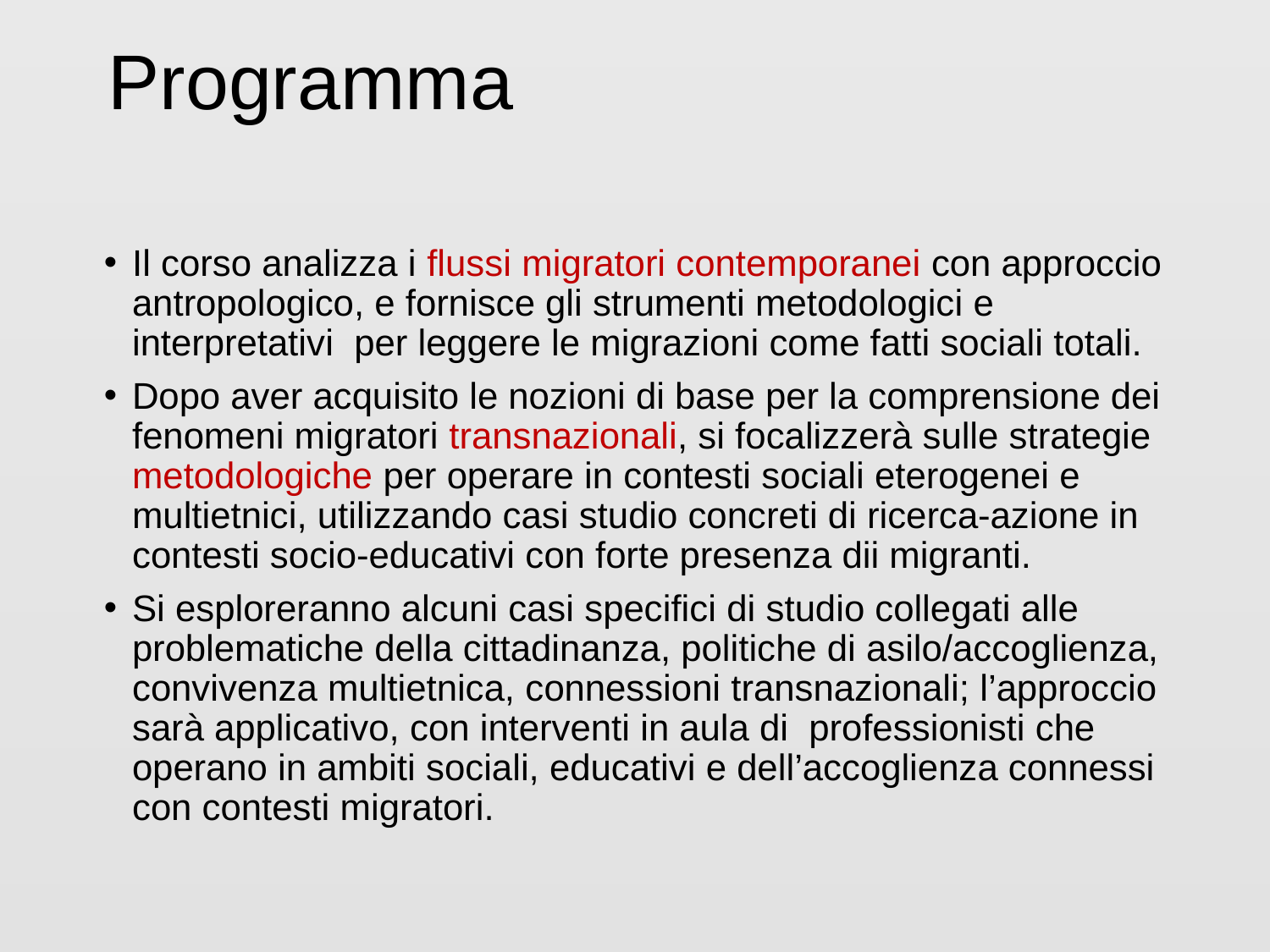

# Programma
Il corso analizza i flussi migratori contemporanei con approccio antropologico, e fornisce gli strumenti metodologici e interpretativi  per leggere le migrazioni come fatti sociali totali.
Dopo aver acquisito le nozioni di base per la comprensione dei fenomeni migratori transnazionali, si focalizzerà sulle strategie metodologiche per operare in contesti sociali eterogenei e multietnici, utilizzando casi studio concreti di ricerca-azione in contesti socio-educativi con forte presenza dii migranti.
Si esploreranno alcuni casi specifici di studio collegati alle problematiche della cittadinanza, politiche di asilo/accoglienza, convivenza multietnica, connessioni transnazionali; l’approccio sarà applicativo, con interventi in aula di  professionisti che operano in ambiti sociali, educativi e dell’accoglienza connessi con contesti migratori.